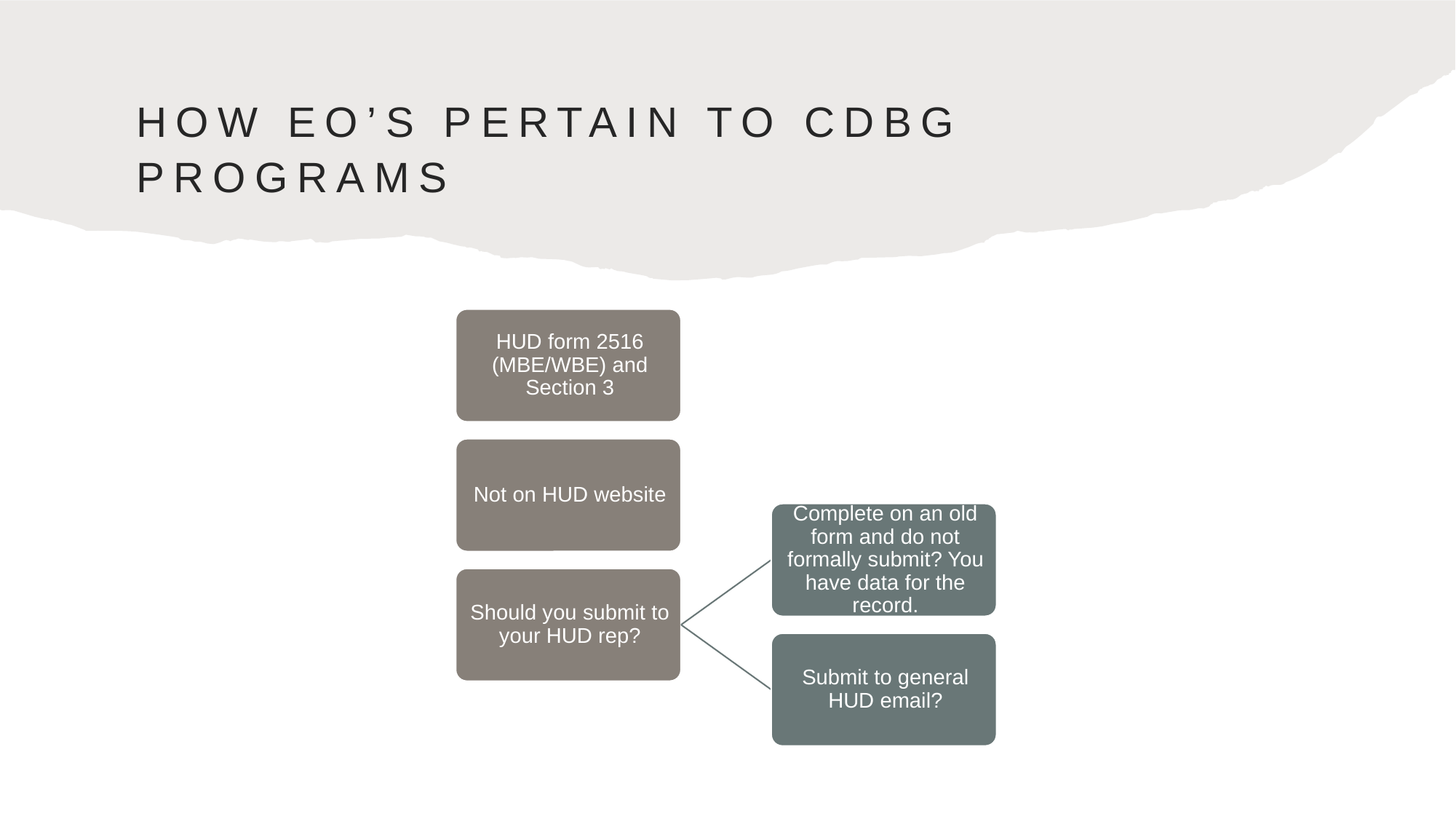

# How eo’s pertain to cdbg programs
HUD form 2516 (MBE/WBE) and Section 3
Not on HUD website
Should you submit to your HUD rep?

Complete on an old form and do not formally submit? You have data for the record.

Submit to general HUD email?